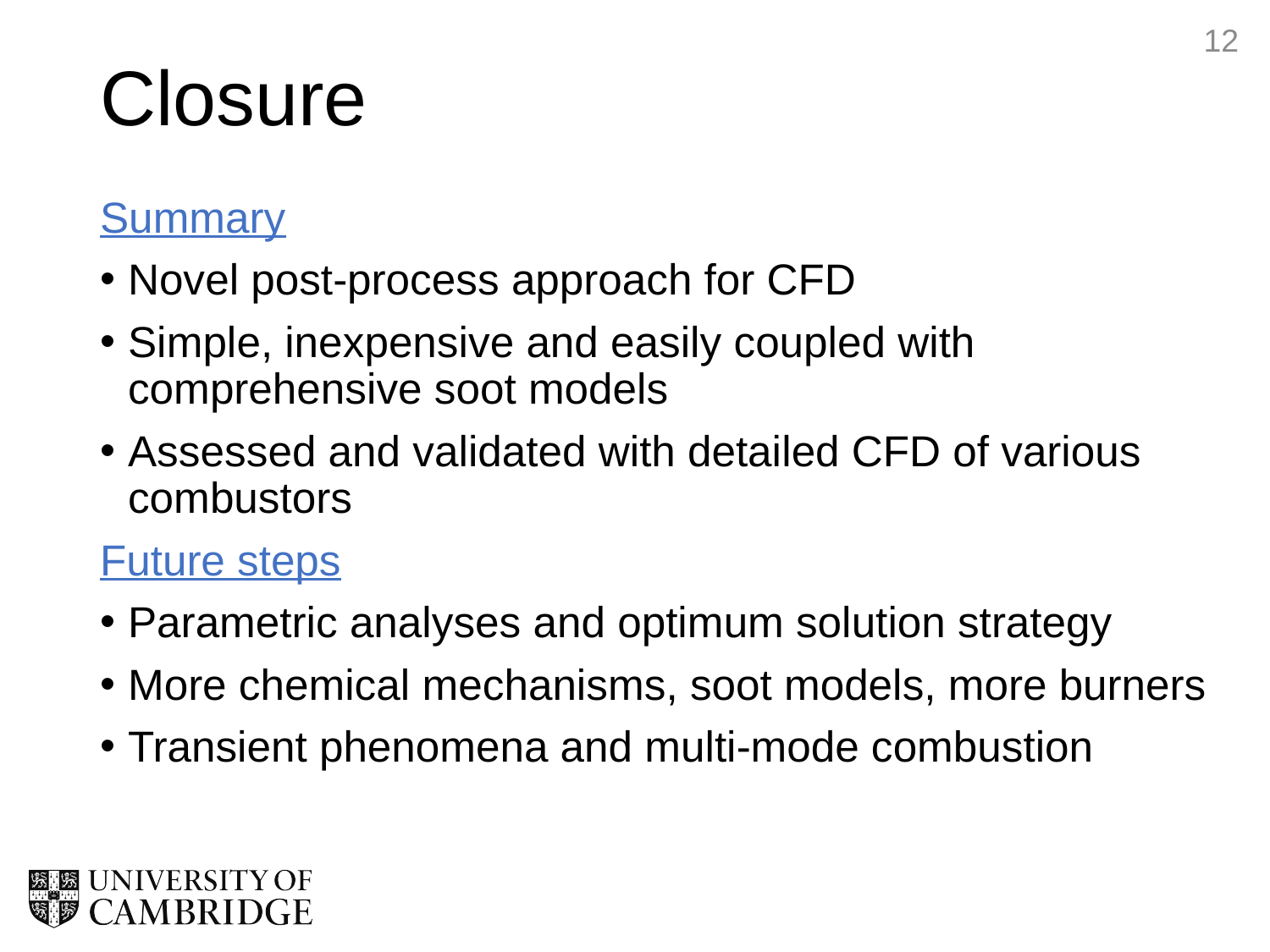

12
# Closure
Summary
Novel post-process approach for CFD
Simple, inexpensive and easily coupled with comprehensive soot models
Assessed and validated with detailed CFD of various combustors
Future steps
Parametric analyses and optimum solution strategy
More chemical mechanisms, soot models, more burners
Transient phenomena and multi-mode combustion